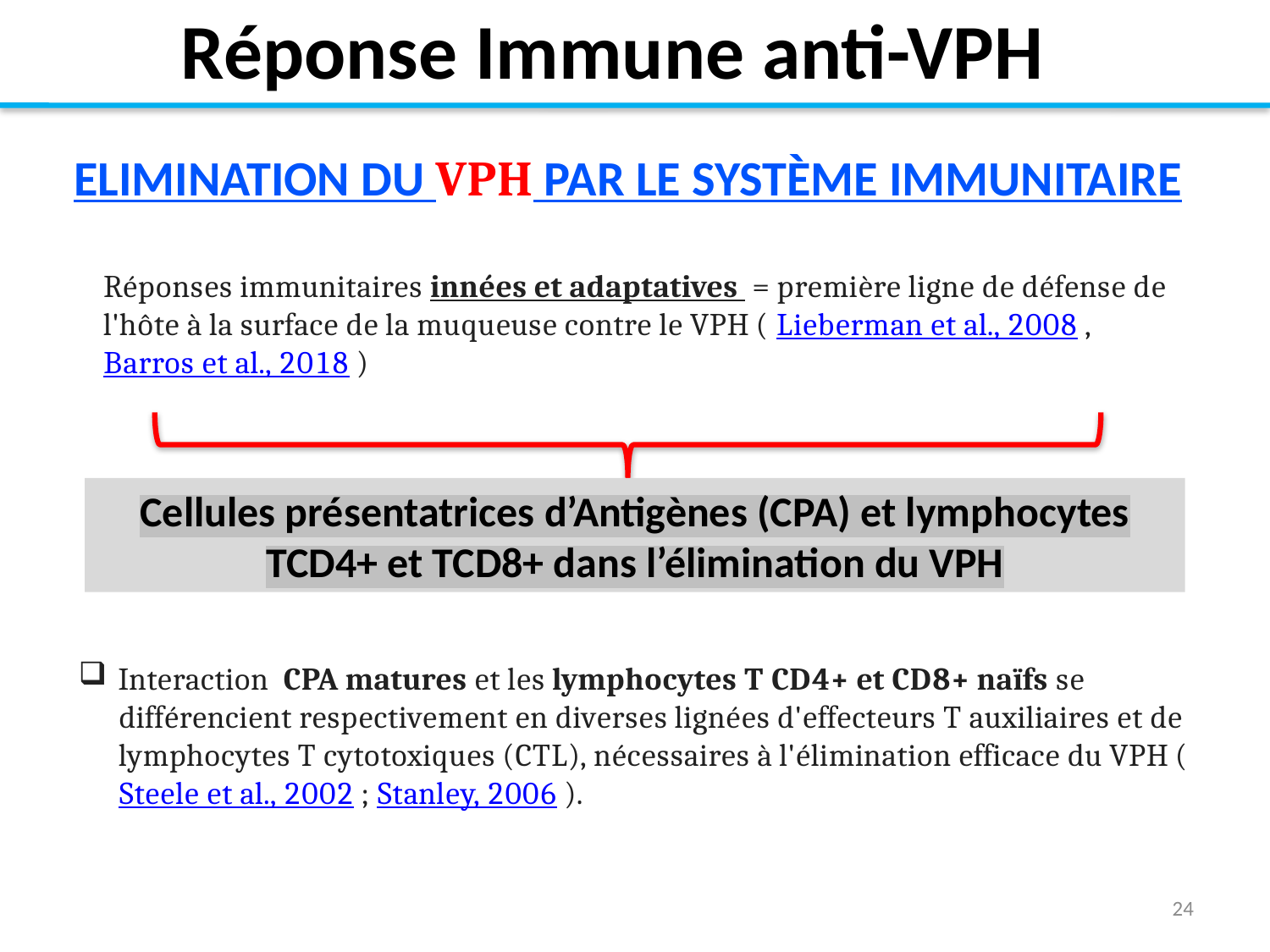

Réponse Immune anti-VPH
ELIMINATION DU VPH PAR LE SYSTÈME IMMUNITAIRE
Réponses immunitaires innées et adaptatives  = première ligne de défense de l'hôte à la surface de la muqueuse contre le VPH ( Lieberman et al., 2008 , Barros et al., 2018 )
Cellules présentatrices d’Antigènes (CPA) et lymphocytes TCD4+ et TCD8+ dans l’élimination du VPH
Interaction  CPA matures et les lymphocytes T CD4+ et CD8+ naïfs se différencient respectivement en diverses lignées d'effecteurs T auxiliaires et de lymphocytes T cytotoxiques (CTL), nécessaires à l'élimination efficace du VPH ( Steele et al., 2002 ; Stanley, 2006 ).
24